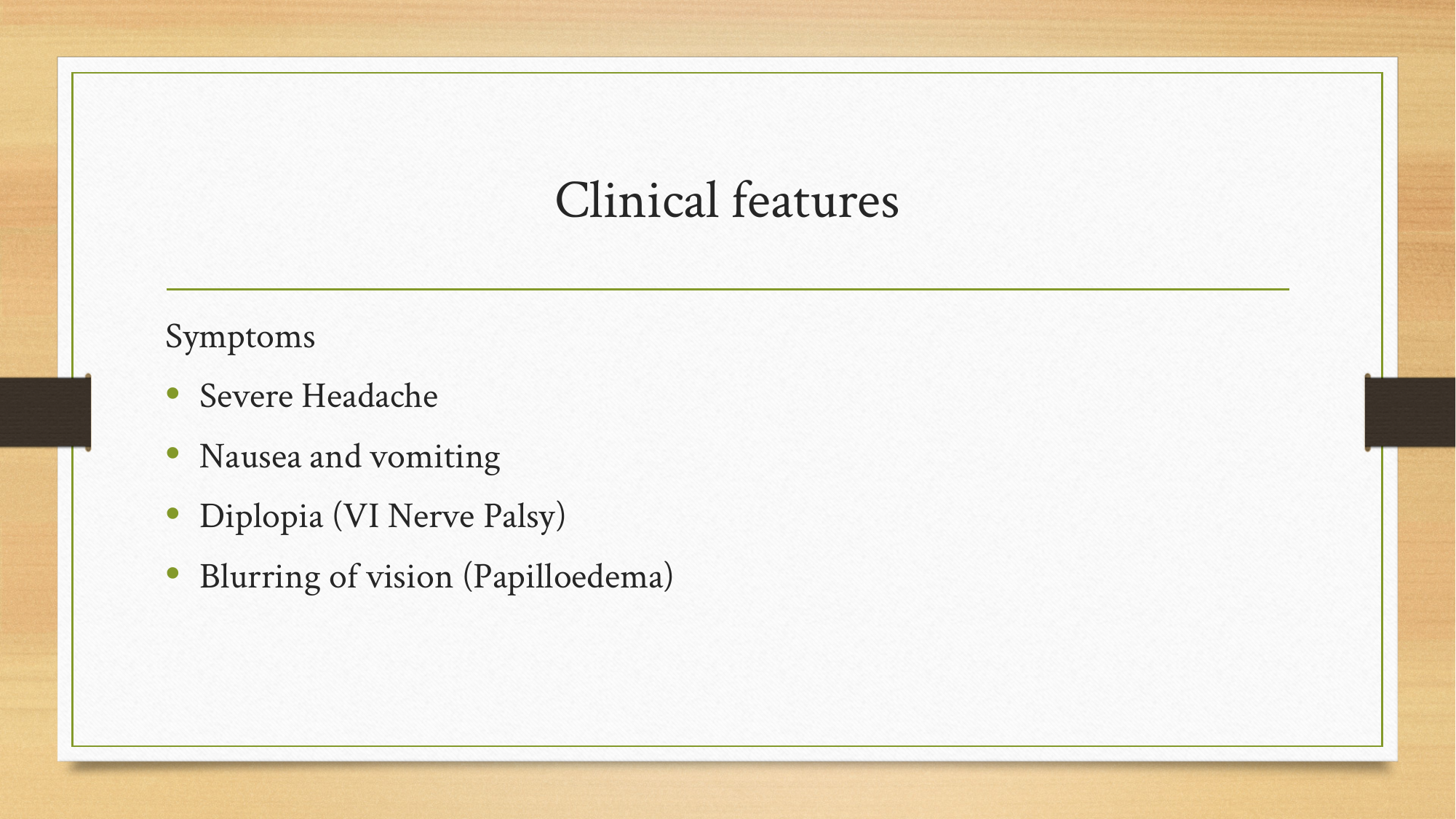

# Clinical features
Symptoms
Severe Headache
Nausea and vomiting
Diplopia (VI Nerve Palsy)
Blurring of vision (Papilloedema)